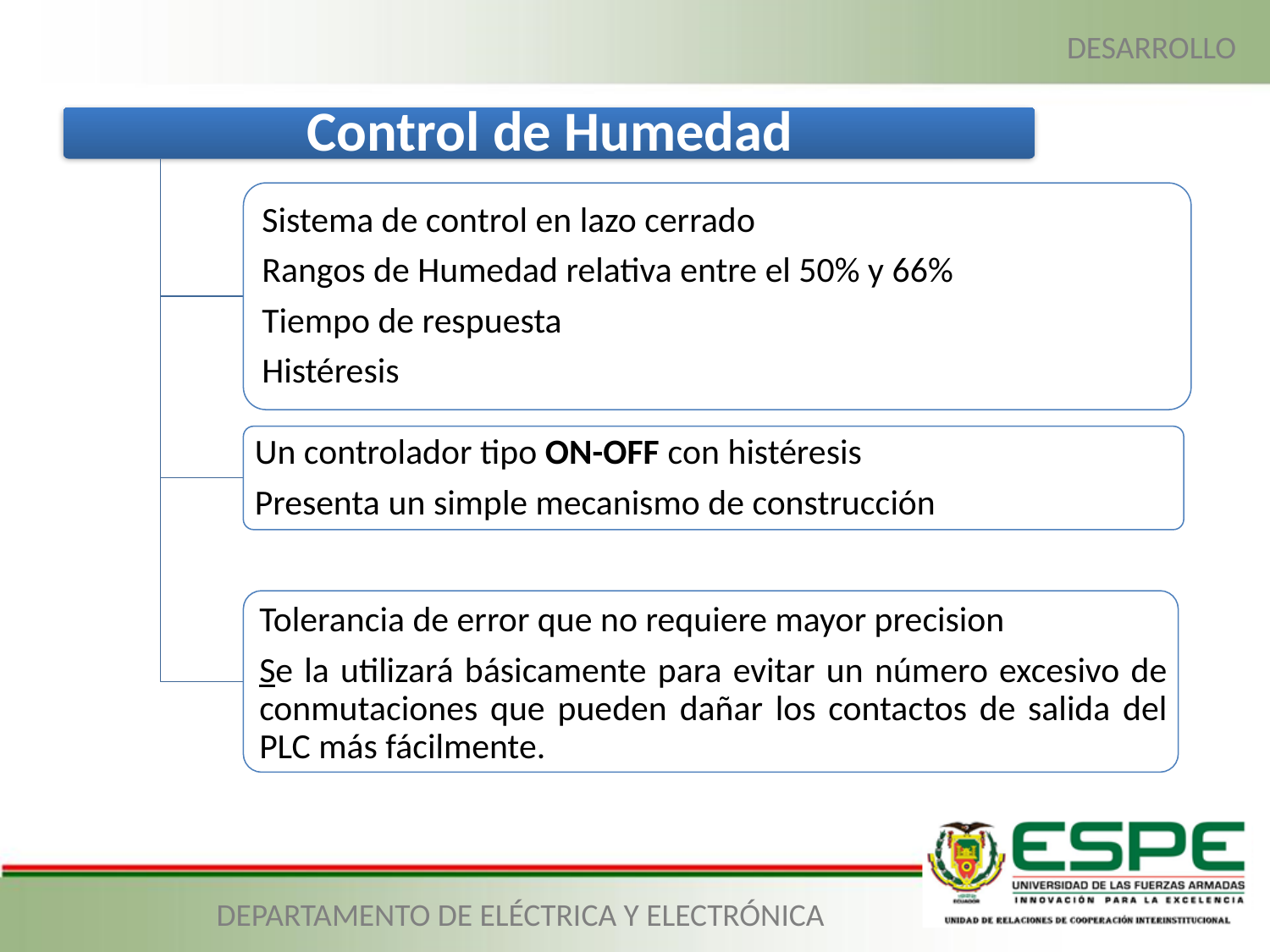

DESARROLLO
Control de Humedad
Sistema de control en lazo cerrado
Rangos de Humedad relativa entre el 50% y 66%
Tiempo de respuesta
Histéresis
Un controlador tipo ON-OFF con histéresis
Presenta un simple mecanismo de construcción

Tolerancia de error que no requiere mayor precision
Se la utilizará básicamente para evitar un número excesivo de conmutaciones que pueden dañar los contactos de salida del PLC más fácilmente.

DEPARTAMENTO DE ELÉCTRICA Y ELECTRÓNICA